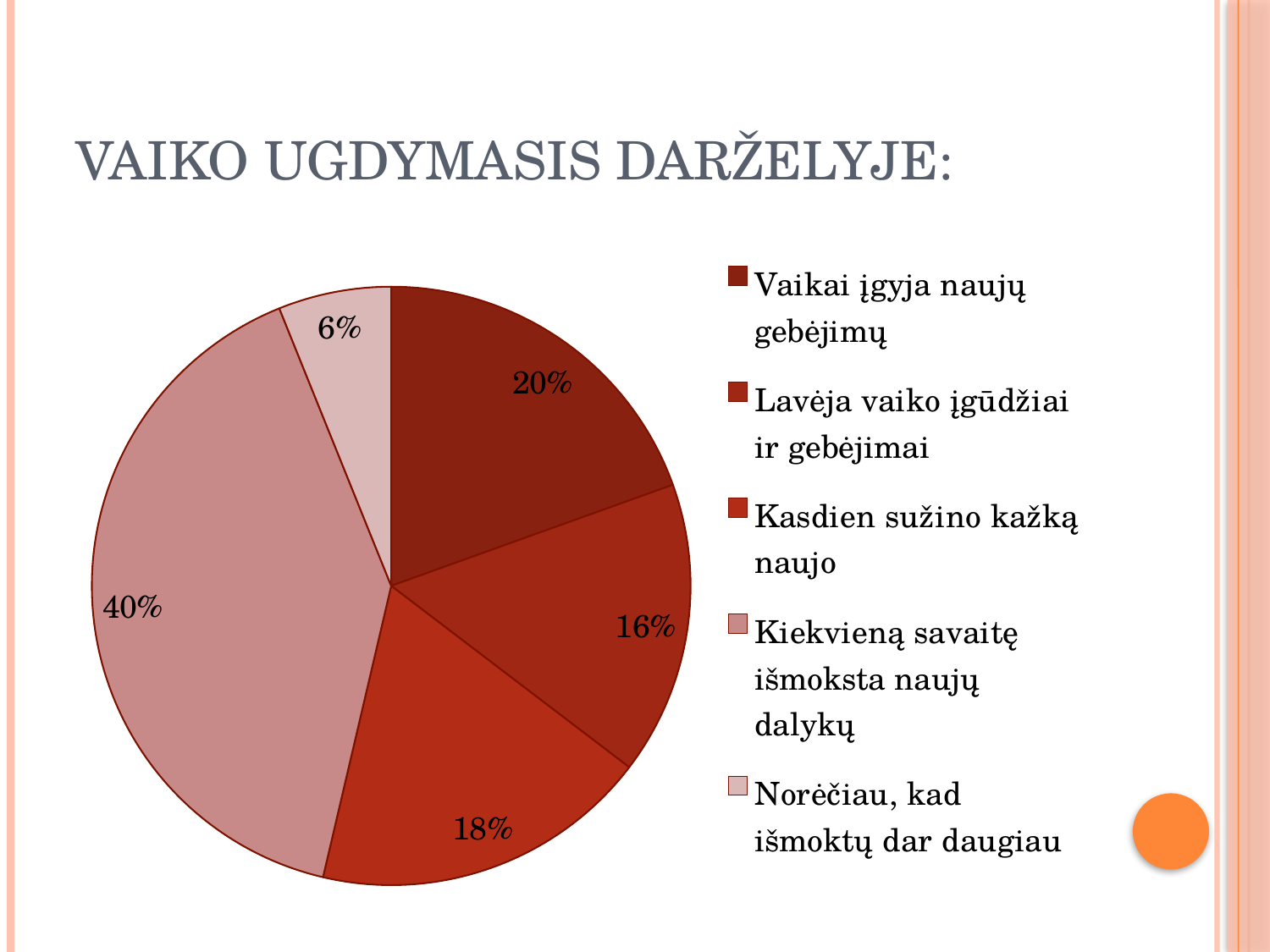

# Vaiko ugdymasis darželyje:

### Chart

| Category | Sales |
|---|---|
| Vaikai įgyja naujų gebėjimų | 16.0 |
| Lavėja vaiko įgūdžiai ir gebėjimai | 13.0 |
| Kasdien sužino kažką naujo | 15.0 |
| Kiekvieną savaitę išmoksta naujų dalykų | 33.0 |
| Norėčiau, kad išmoktų dar daugiau | 5.0 |